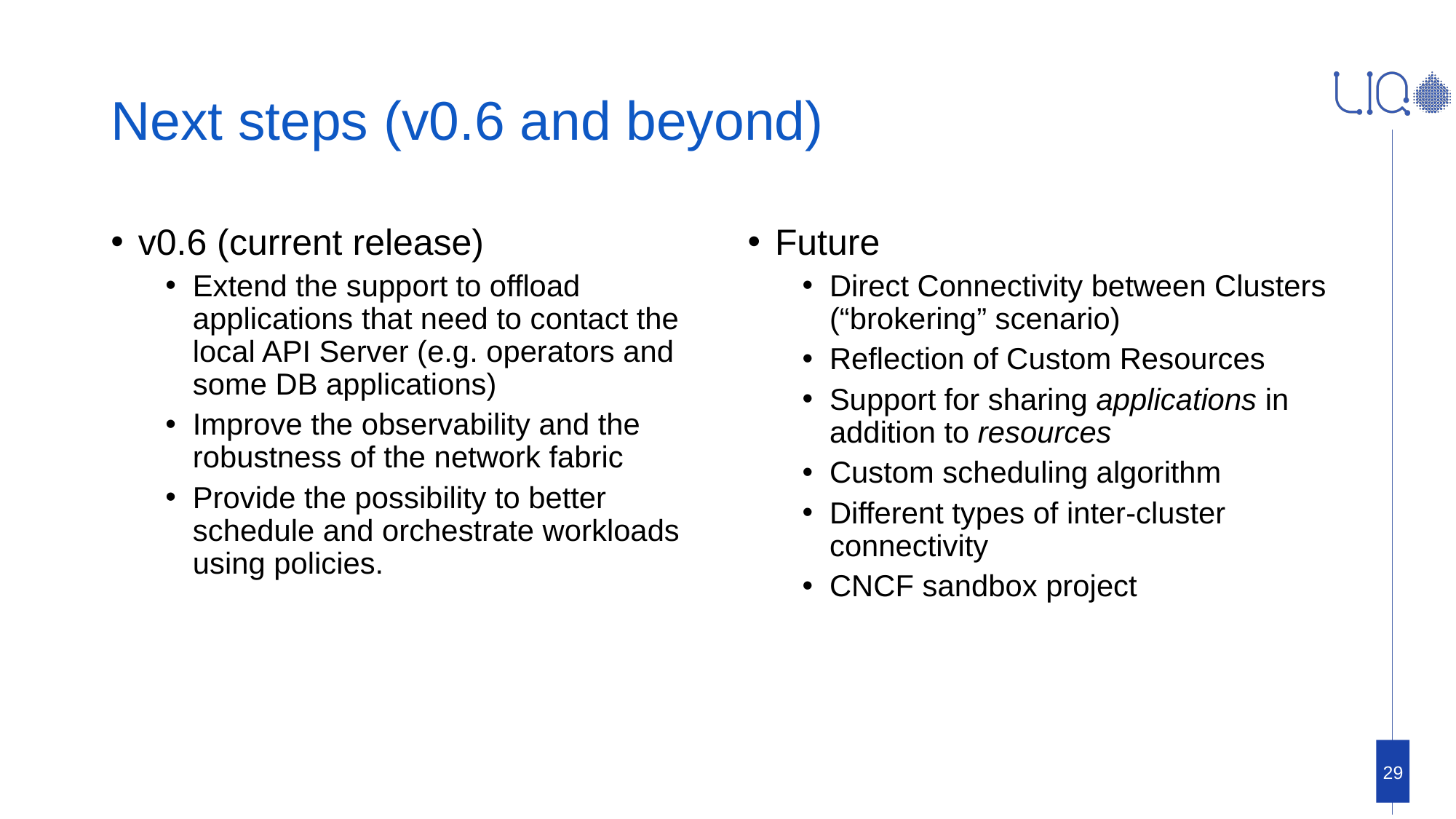

# Next steps (v0.6 and beyond)
v0.6 (current release)
Extend the support to offload applications that need to contact the local API Server (e.g. operators and some DB applications)
Improve the observability and the robustness of the network fabric
Provide the possibility to better schedule and orchestrate workloads using policies.

Future
Direct Connectivity between Clusters (“brokering” scenario)
Reflection of Custom Resources
Support for sharing applications in addition to resources
Custom scheduling algorithm
Different types of inter-cluster connectivity
CNCF sandbox project